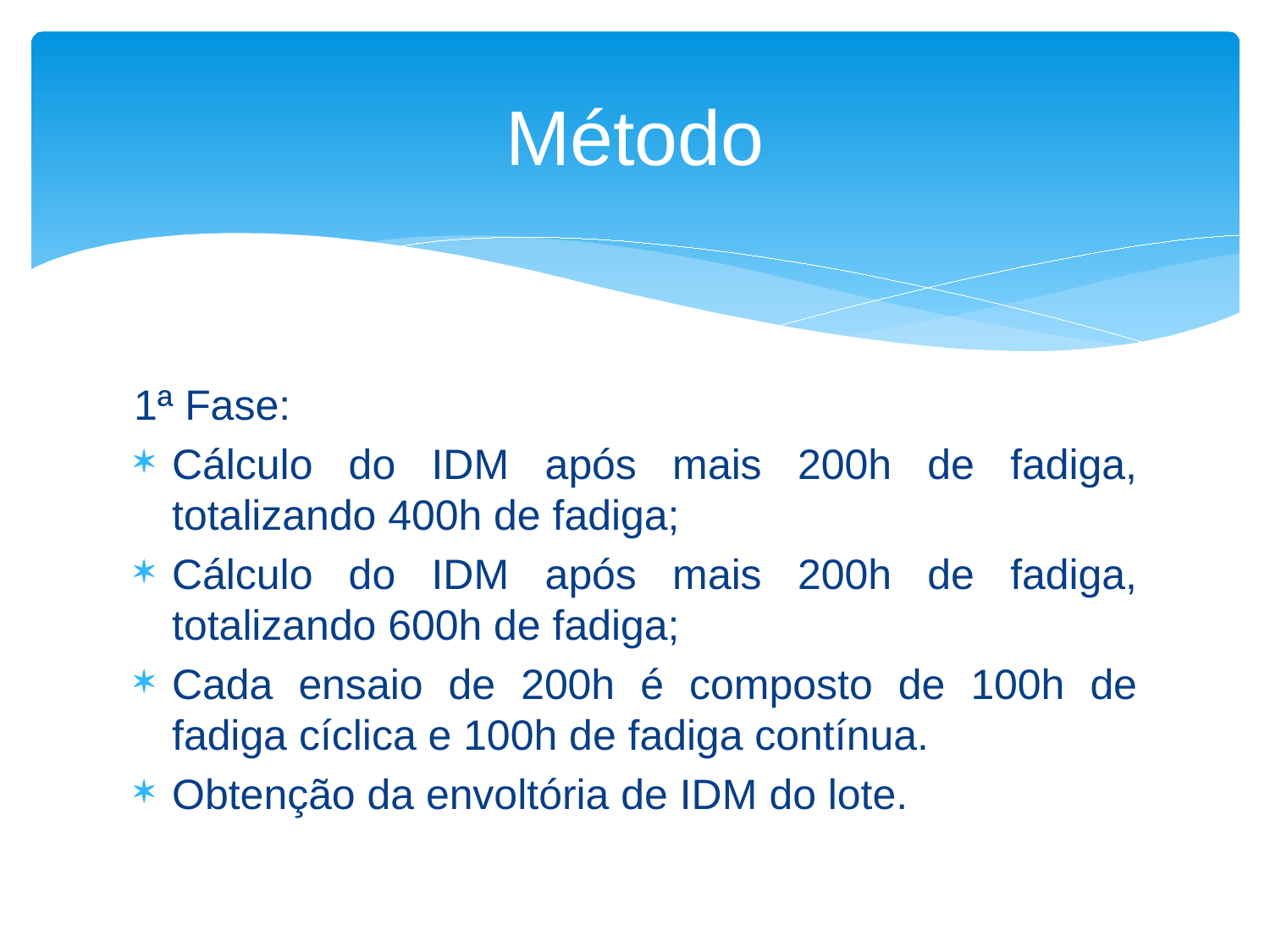

# Método
1ª Fase:
Cálculo do IDM após mais 200h de fadiga, totalizando 400h de fadiga;
Cálculo do IDM após mais 200h de fadiga, totalizando 600h de fadiga;
Cada ensaio de 200h é composto de 100h de fadiga cíclica e 100h de fadiga contínua.
Obtenção da envoltória de IDM do lote.